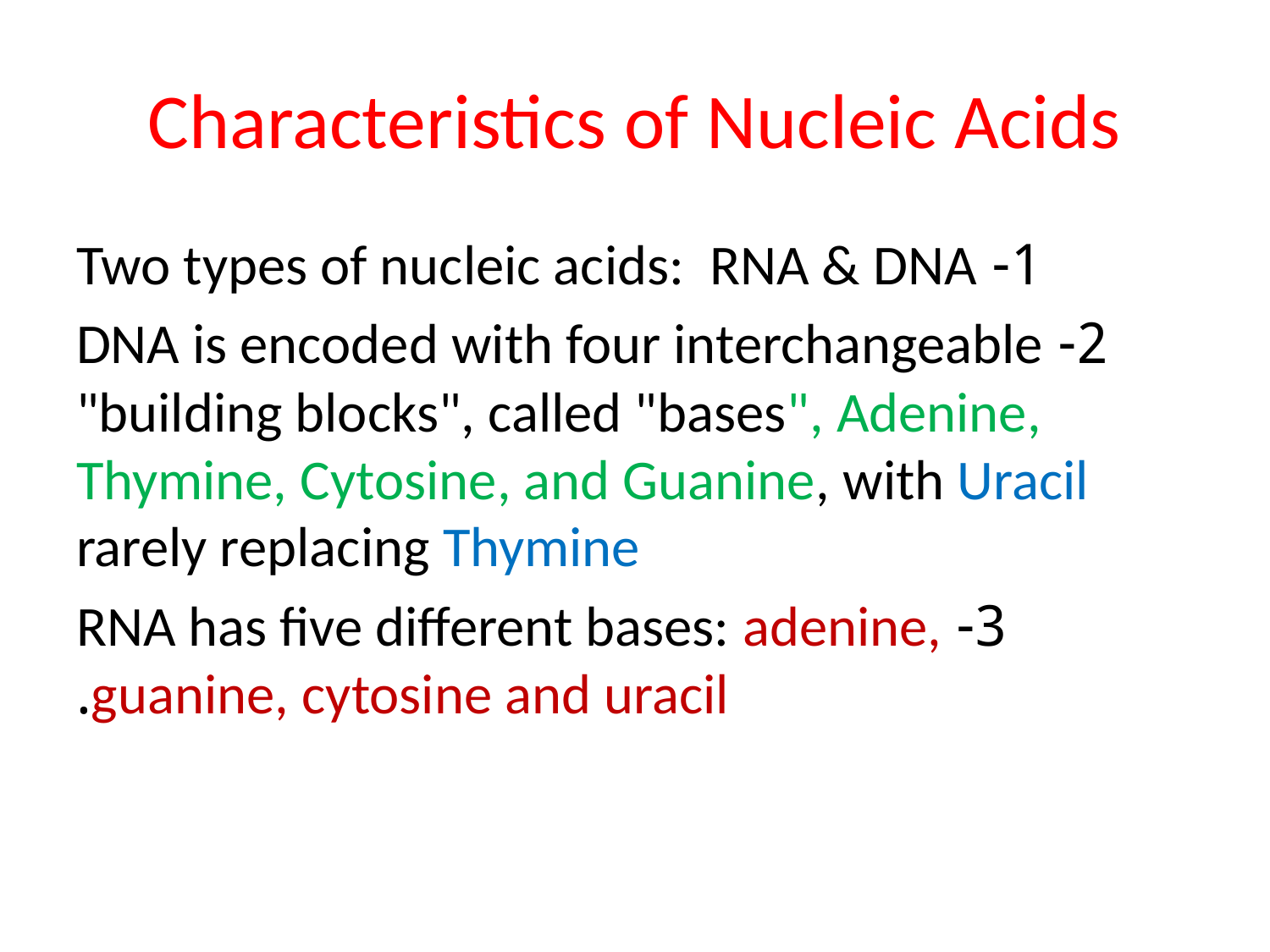

# Characteristics of Nucleic Acids
1- Two types of nucleic acids:  RNA & DNA
2- DNA is encoded with four interchangeable "building blocks", called "bases", Adenine, Thymine, Cytosine, and Guanine, with Uracil rarely replacing Thymine
3- RNA has five different bases: adenine, guanine, cytosine and uracil.